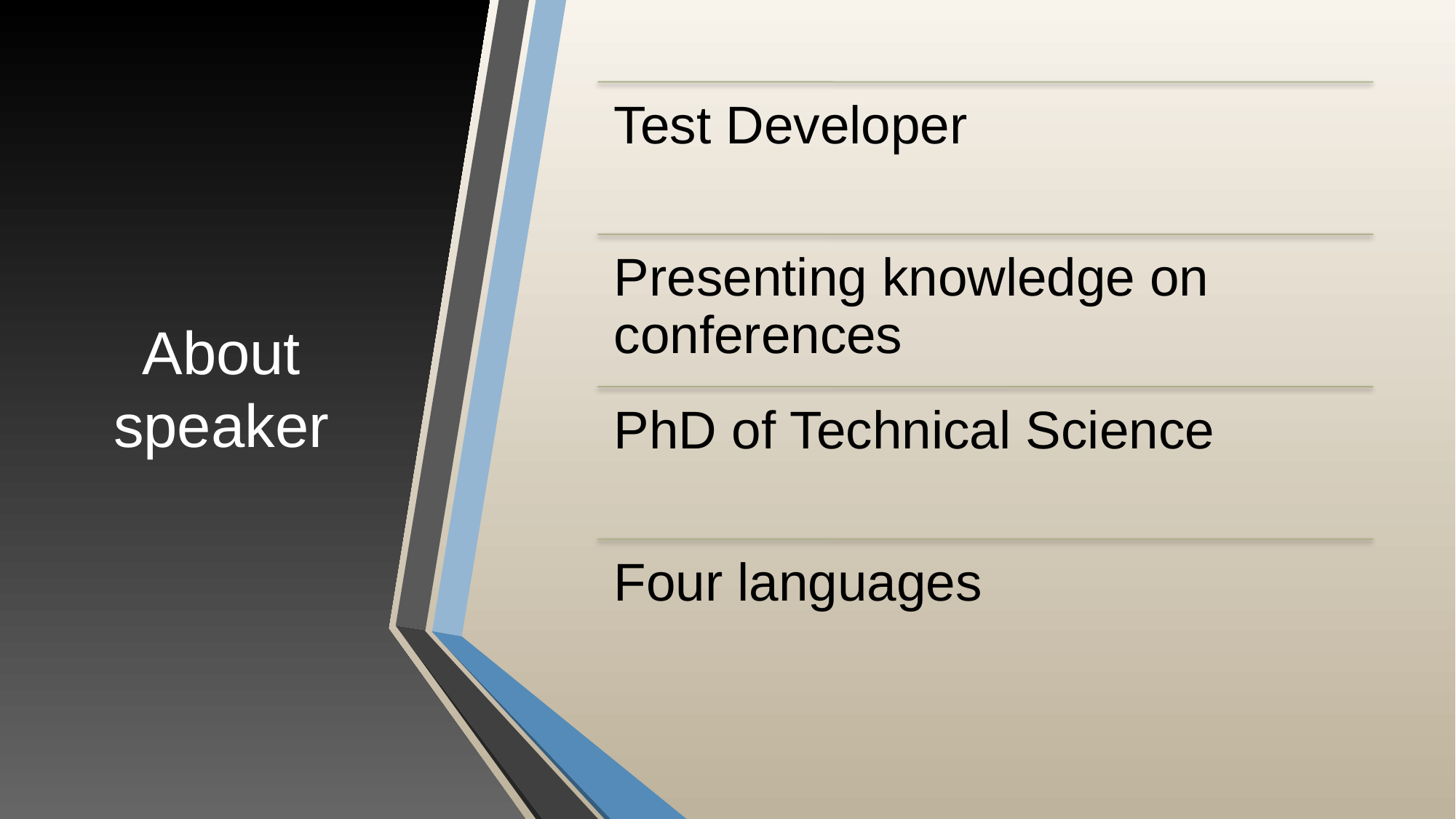

# About speaker
Test Developer
Presenting knowledge on conferences
PhD of Technical Science
Four languages